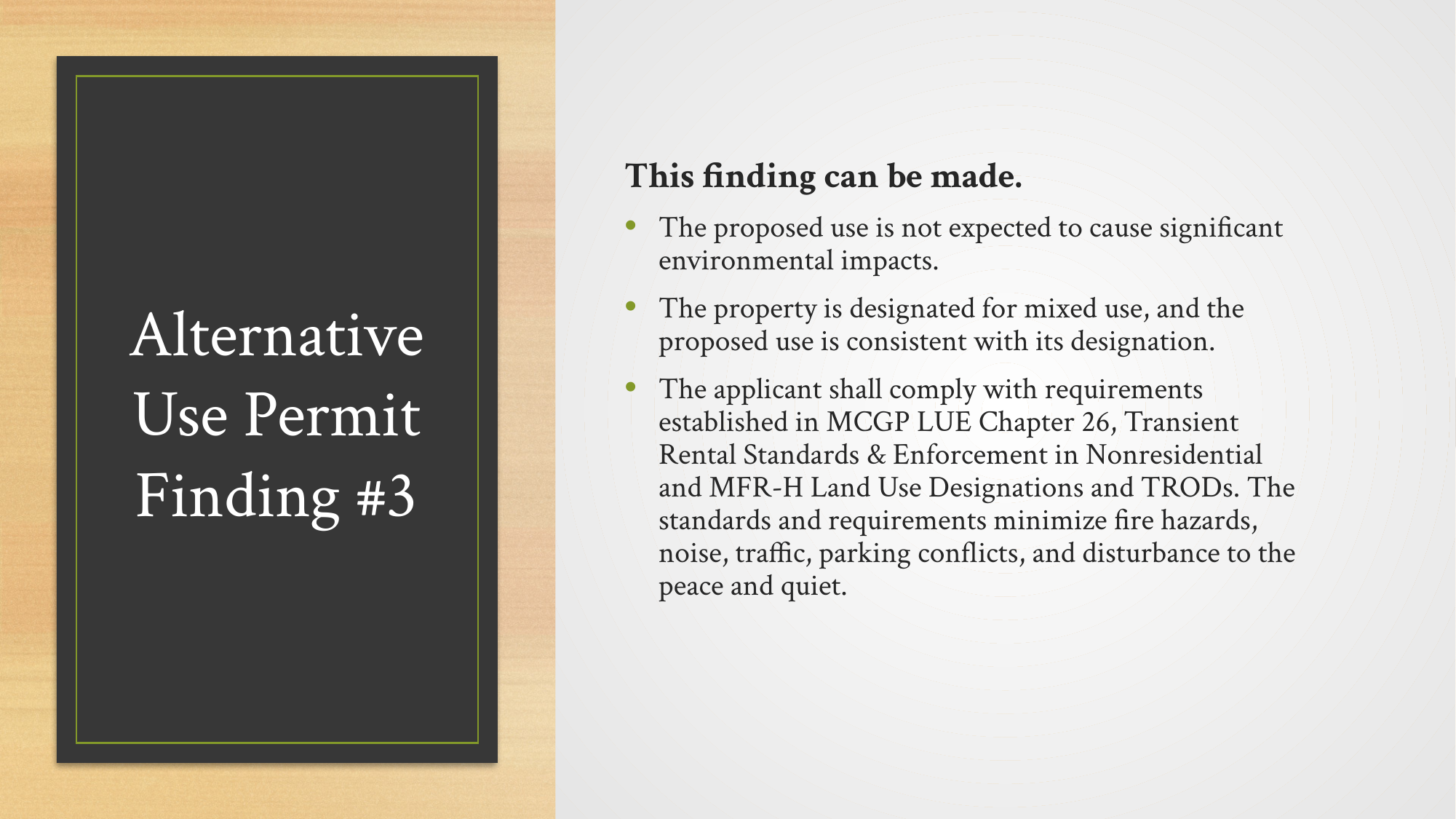

This finding can be made.
The proposed use is not expected to cause significant environmental impacts.
The property is designated for mixed use, and the proposed use is consistent with its designation.
The applicant shall comply with requirements established in MCGP LUE Chapter 26, Transient Rental Standards & Enforcement in Nonresidential and MFR-H Land Use Designations and TRODs. The standards and requirements minimize fire hazards, noise, traffic, parking conflicts, and disturbance to the peace and quiet.

# Alternative Use Permit Finding #3